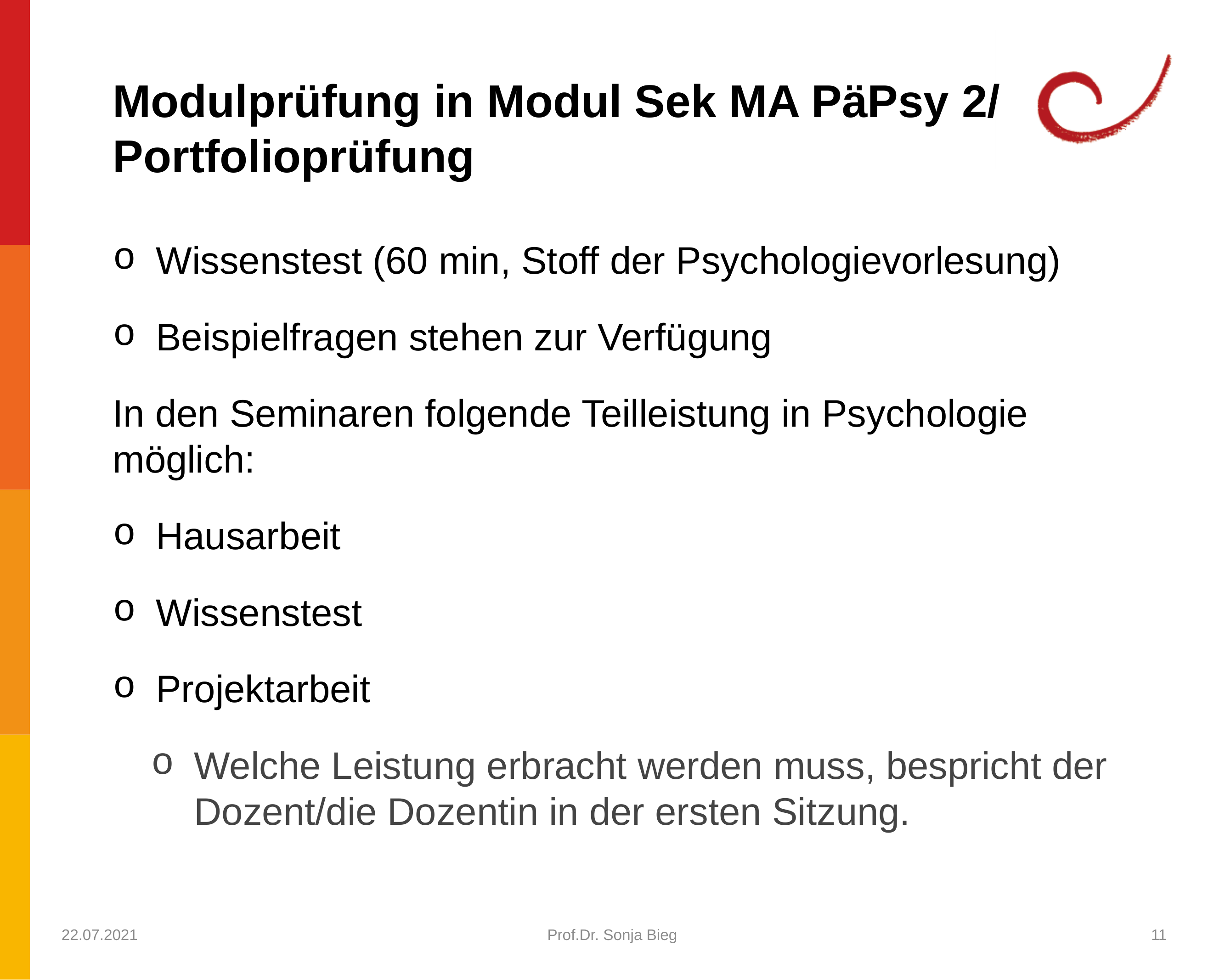

Modulprüfung in Modul Sek MA PäPsy 2/ Portfolioprüfung
Wissenstest (60 min, Stoff der Psychologievorlesung)
Beispielfragen stehen zur Verfügung
In den Seminaren folgende Teilleistung in Psychologie möglich:
Hausarbeit
Wissenstest
Projektarbeit
Welche Leistung erbracht werden muss, bespricht der Dozent/die Dozentin in der ersten Sitzung.
22.07.2021
Prof.Dr. Sonja Bieg
11